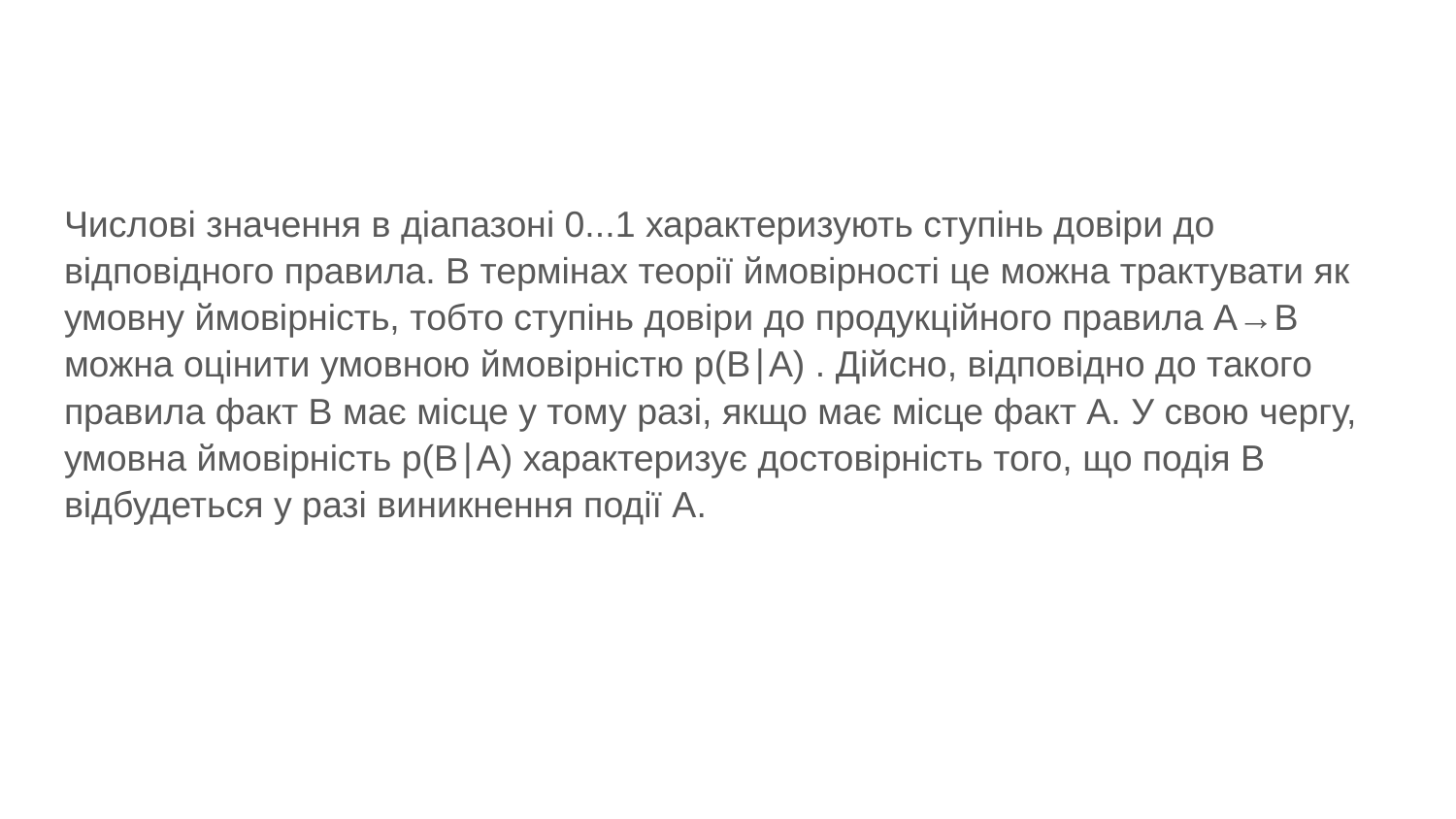

#
Числові значення в діапазоні 0...1 характеризують ступінь довіри до відповідного правила. В термінах теорії ймовірності це можна трактувати як умовну ймовірність, тобто ступінь довіри до продукційного правила А→В можна оцінити умовною ймовірністю p(B∣A) . Дійсно, відповідно до такого правила факт В має місце у тому разі, якщо має місце факт А. У свою чергу, умовна ймовірність p(B∣A) характеризує достовірність того, що подія В відбудеться у разі виникнення події А.